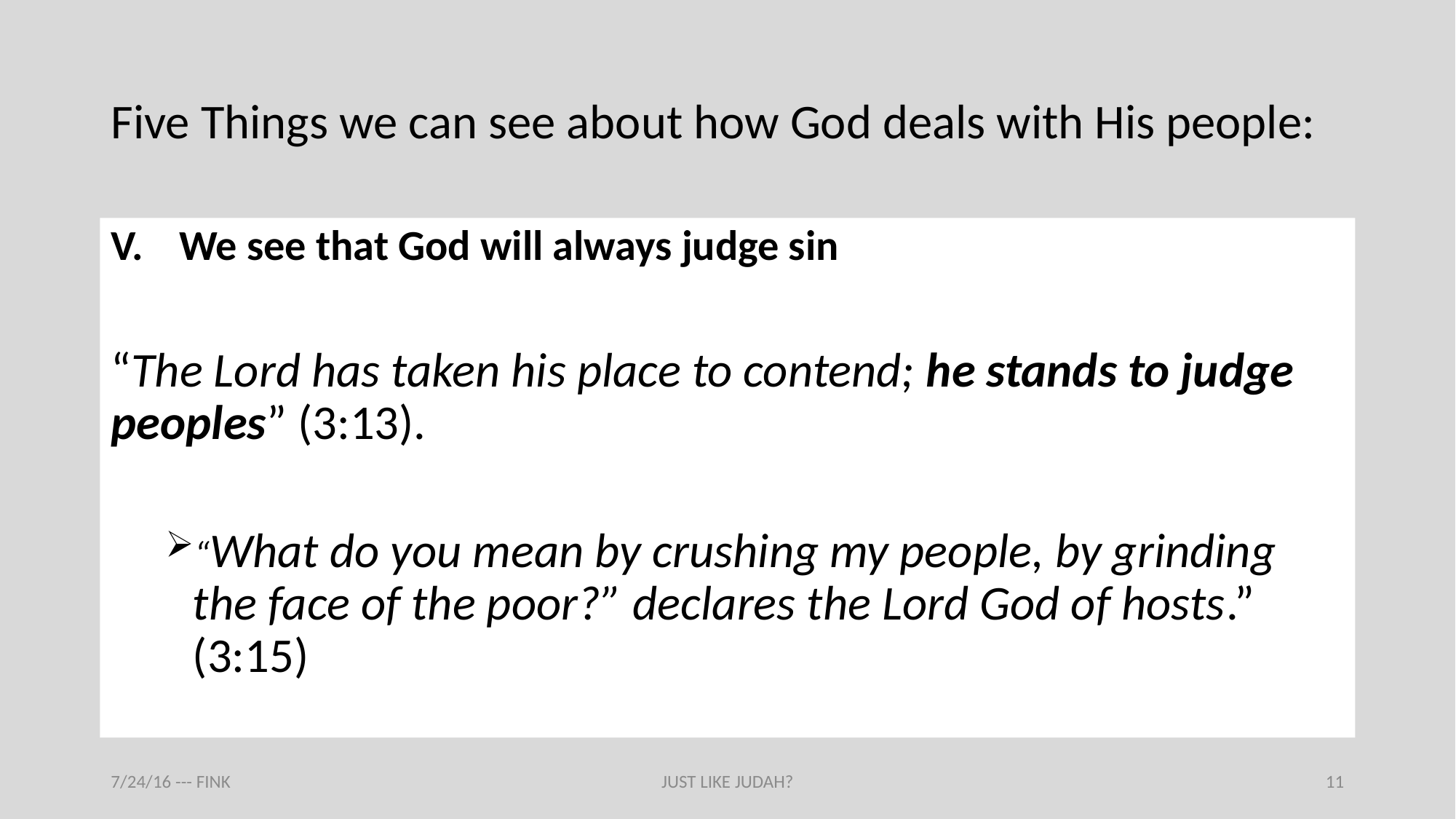

# Five Things we can see about how God deals with His people:
We see that God will always judge sin

“The Lord has taken his place to contend; he stands to judge peoples” (3:13).

“What do you mean by crushing my people, by grinding the face of the poor?” declares the Lord God of hosts.” (3:15)
7/24/16 --- FINK
JUST LIKE JUDAH?
11